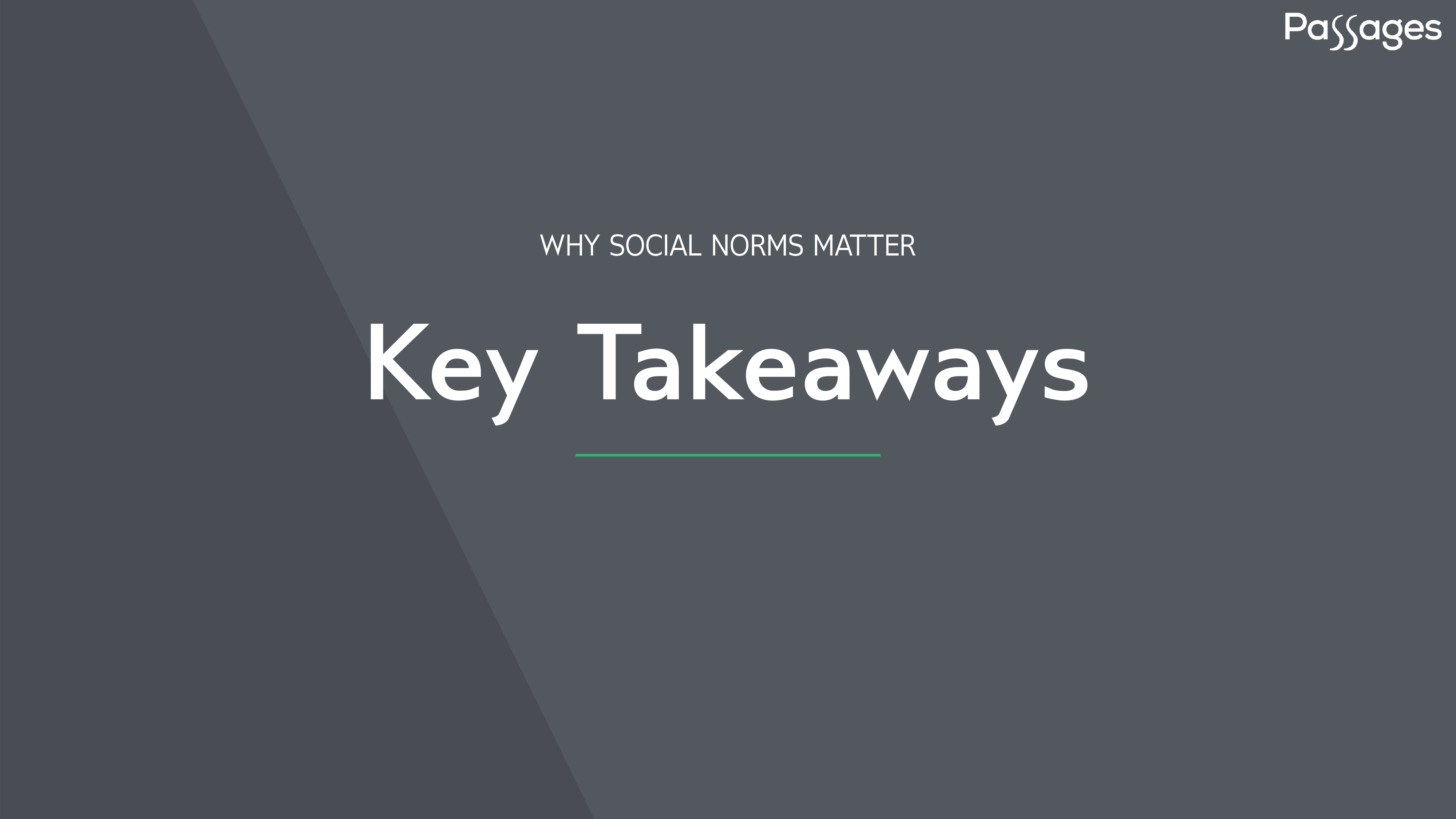

WHY SOCIAL NORMS MATTER
# Key Takeaways